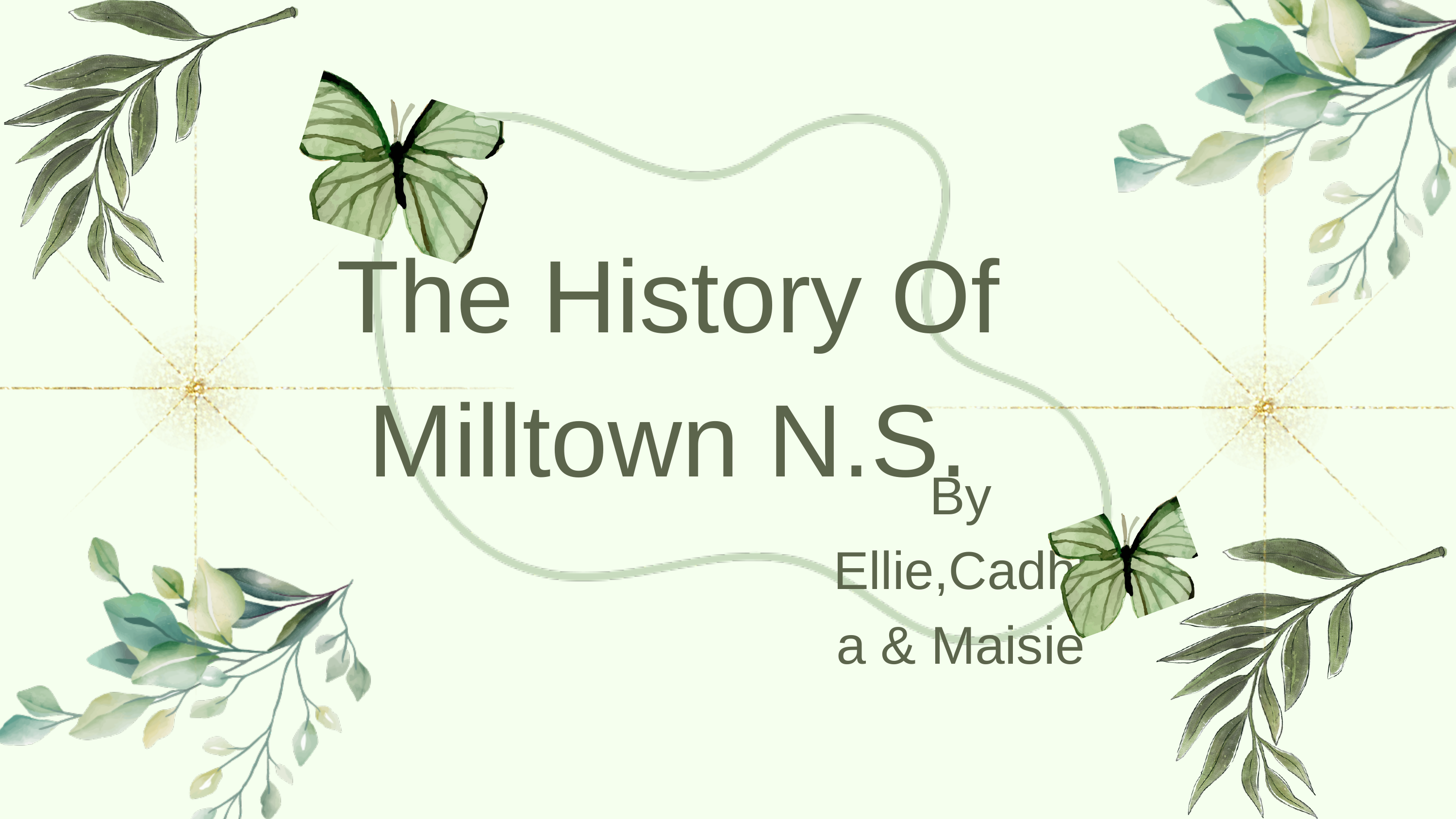

The History Of Milltown N.S.
By Ellie,Cadhla & Maisie